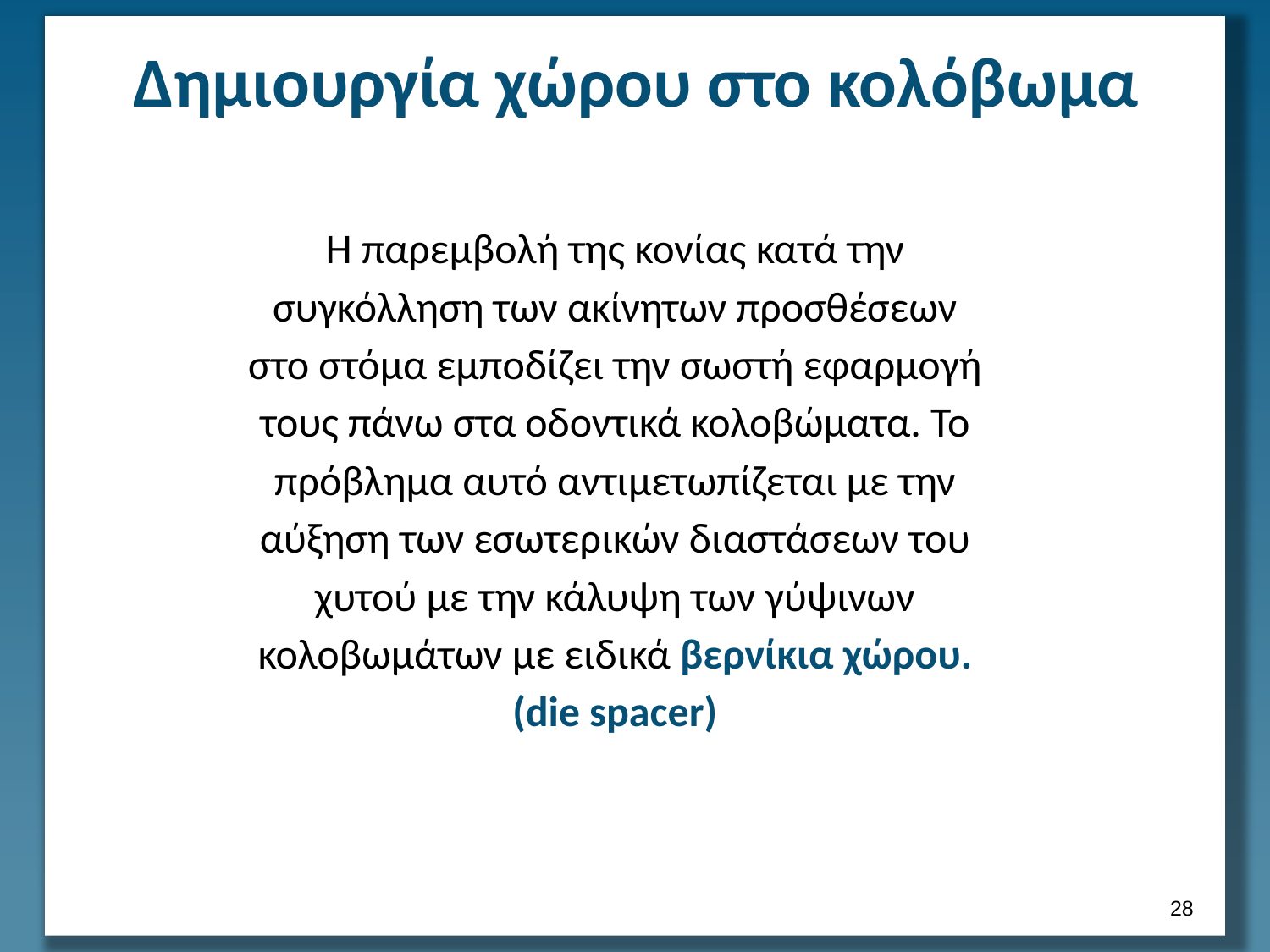

# Δημιουργία χώρου στο κολόβωμα
Η παρεμβολή της κονίας κατά την συγκόλληση των ακίνητων προσθέσεων στο στόμα εμποδίζει την σωστή εφαρμογή τους πάνω στα οδοντικά κολοβώματα. Το πρόβλημα αυτό αντιμετωπίζεται με την αύξηση των εσωτερικών διαστάσεων του χυτού με την κάλυψη των γύψινων κολοβωμάτων με ειδικά βερνίκια χώρου. (die spacer)
28